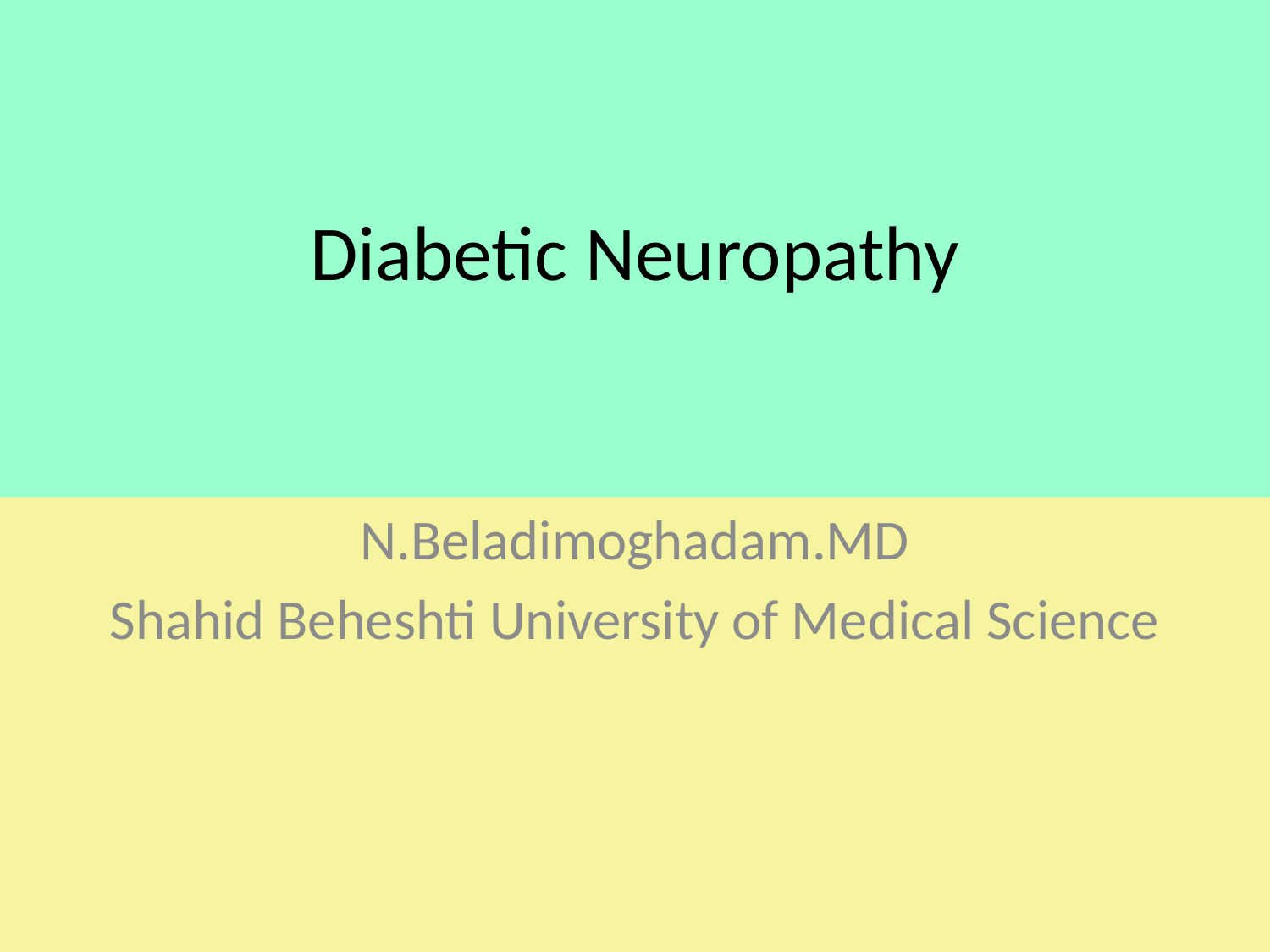

# Diabetic Neuropathy
N.Beladimoghadam.MD
Shahid Beheshti University of Medical Science